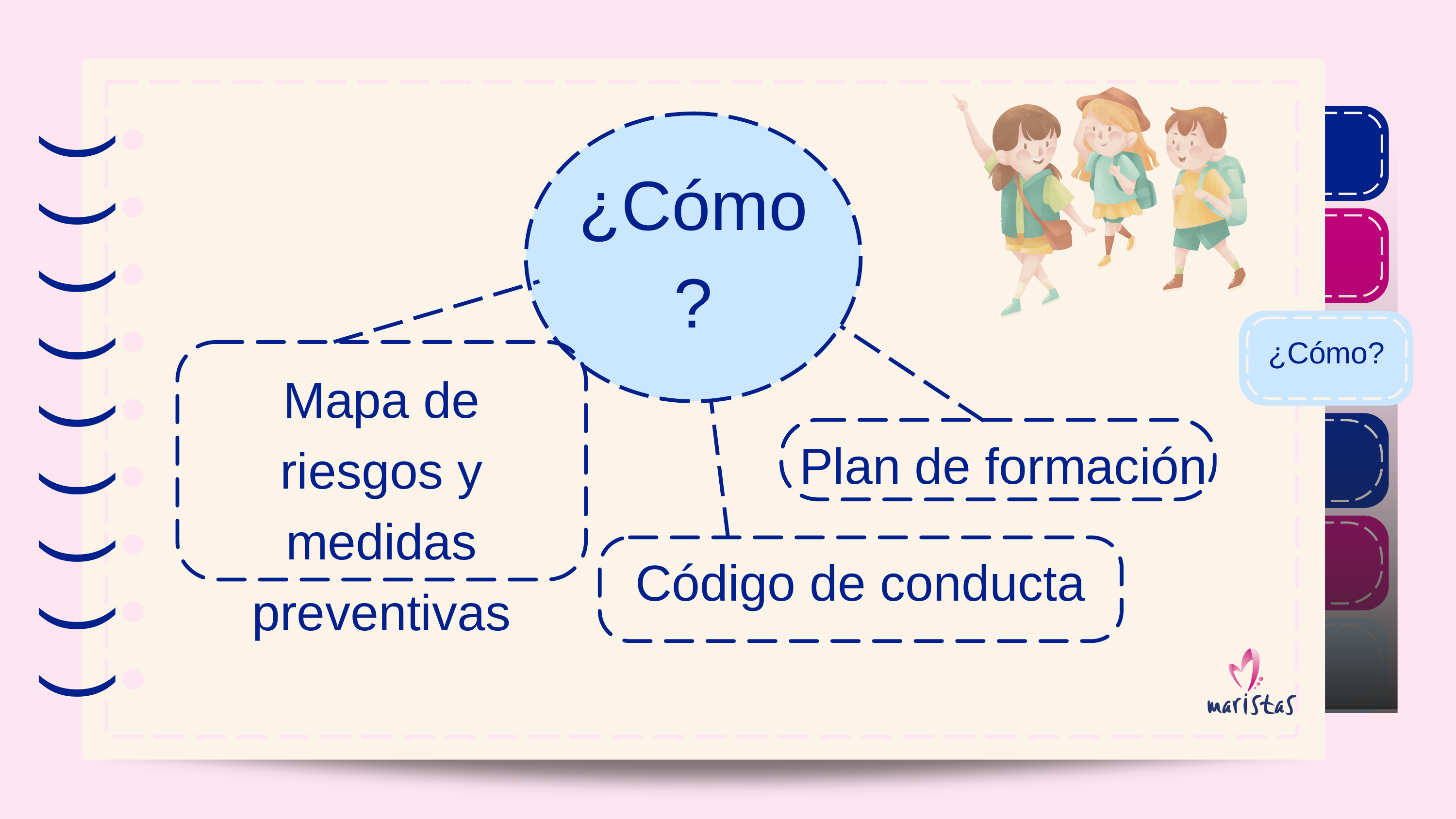

¿Cómo?
)
)
)
)
)
)
)
)
)

)
)
)
)
)
)
)
)
)

¿Cómo?

Mapa de riesgos y medidas preventivas

Plan de formación

Código de conducta